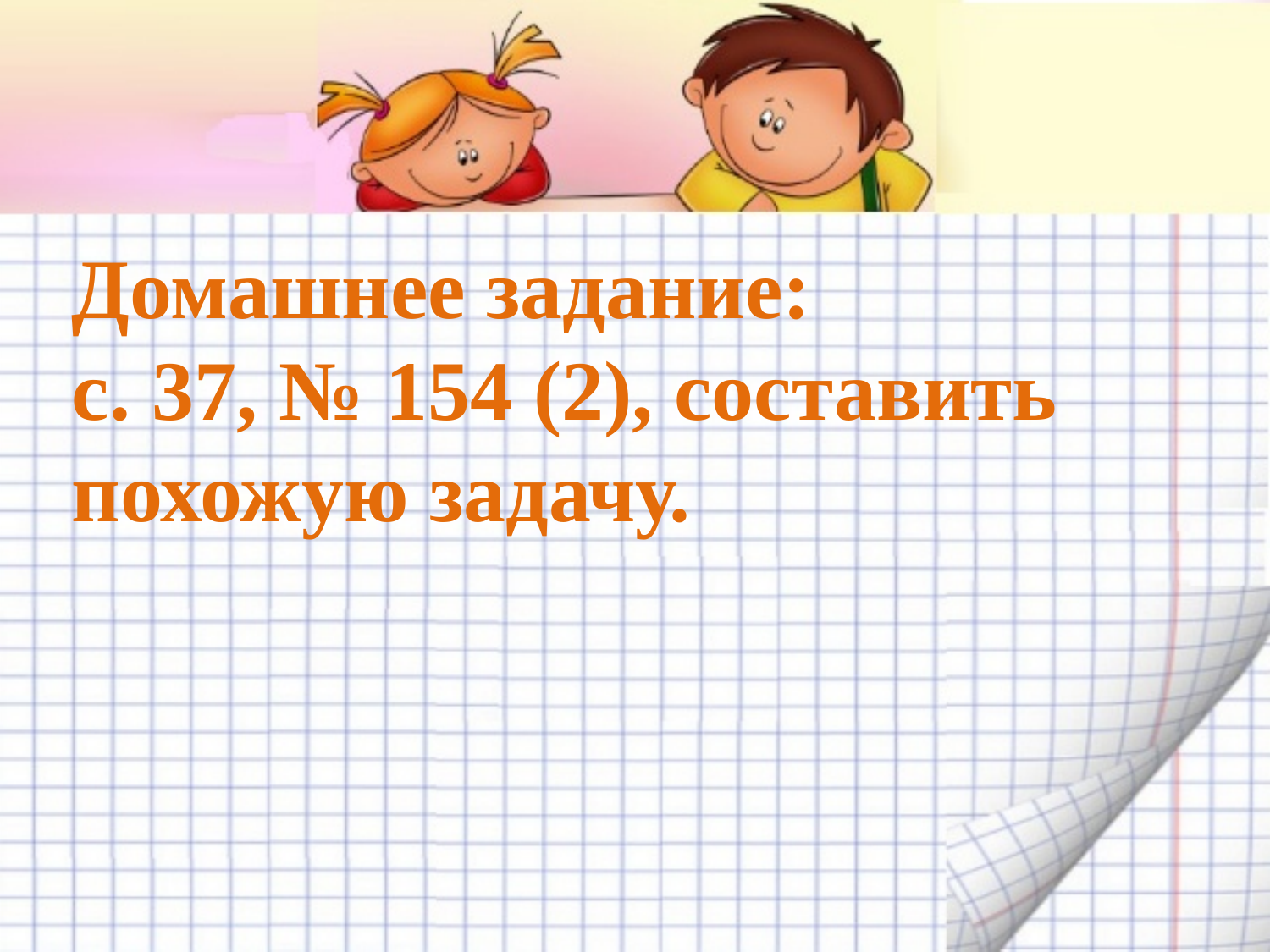

Домашнее задание:
с. 37, № 154 (2), составить похожую задачу.